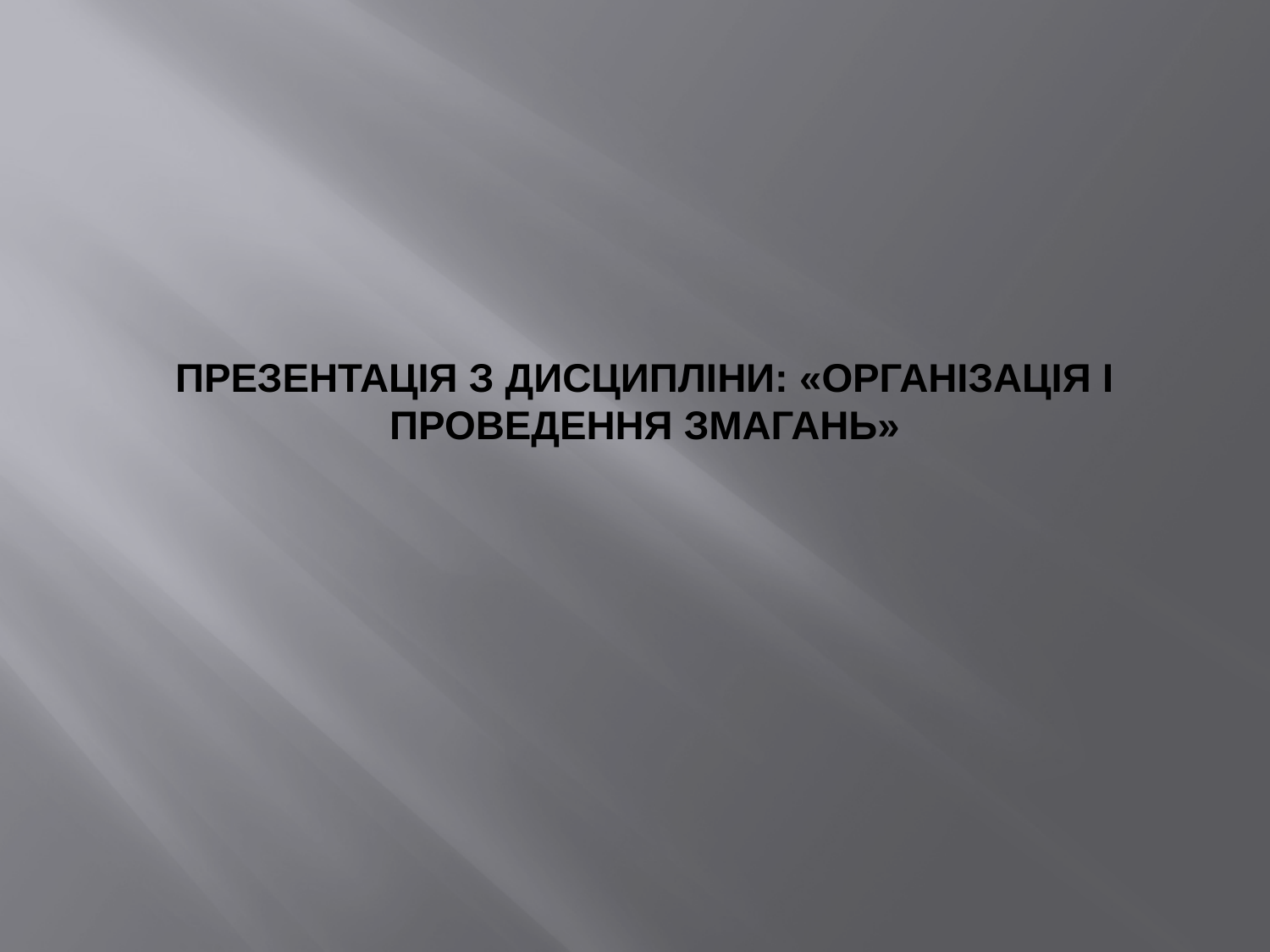

# Презентація з дисципліни: «організація І ПРОВЕДЕННЯ ЗМАГАНЬ»